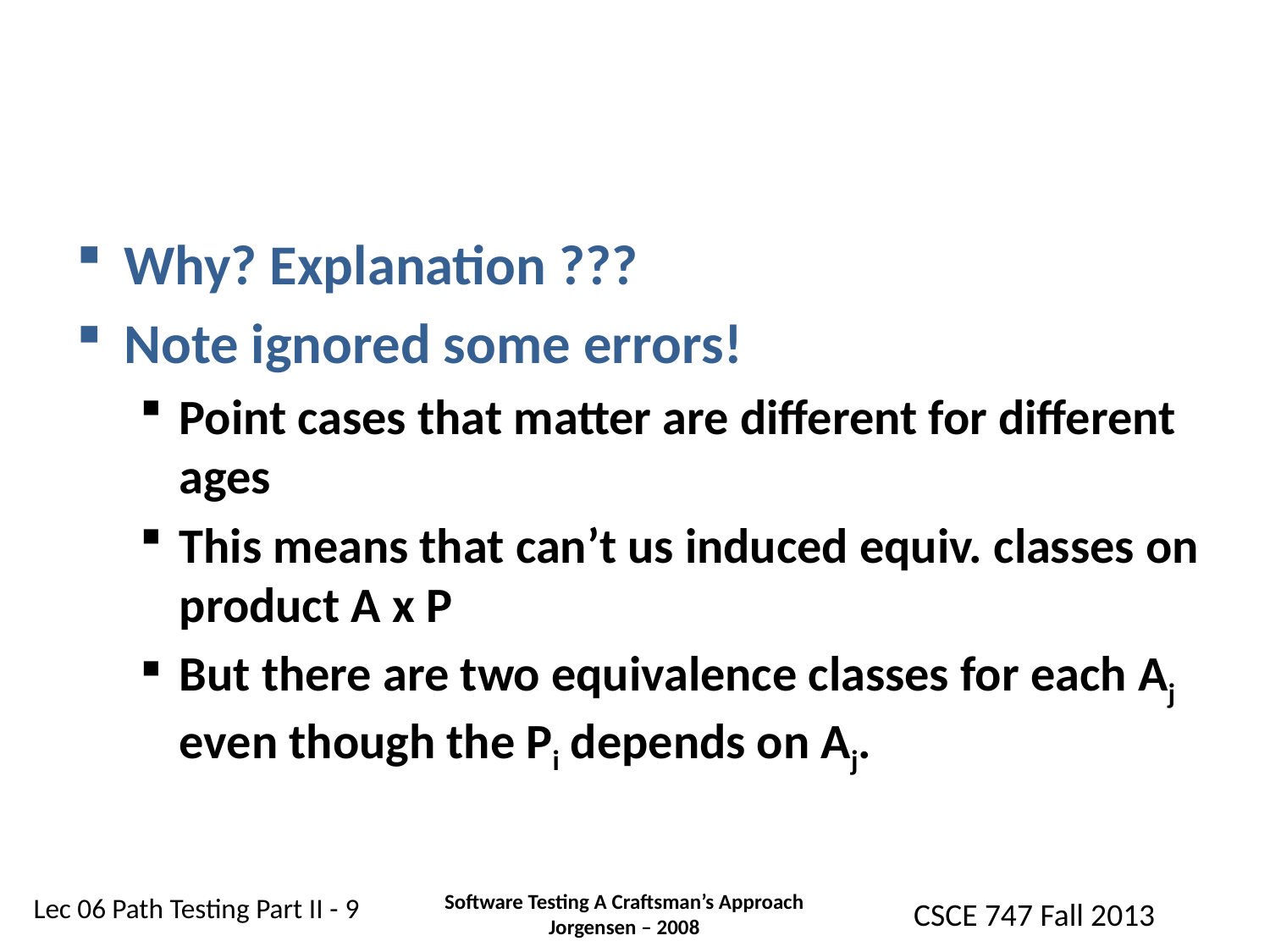

#
Why? Explanation ???
Note ignored some errors!
Point cases that matter are different for different ages
This means that can’t us induced equiv. classes on product A x P
But there are two equivalence classes for each Aj even though the Pi depends on Aj.

Software Testing A Craftsman’s Approach
Jorgensen – 2008